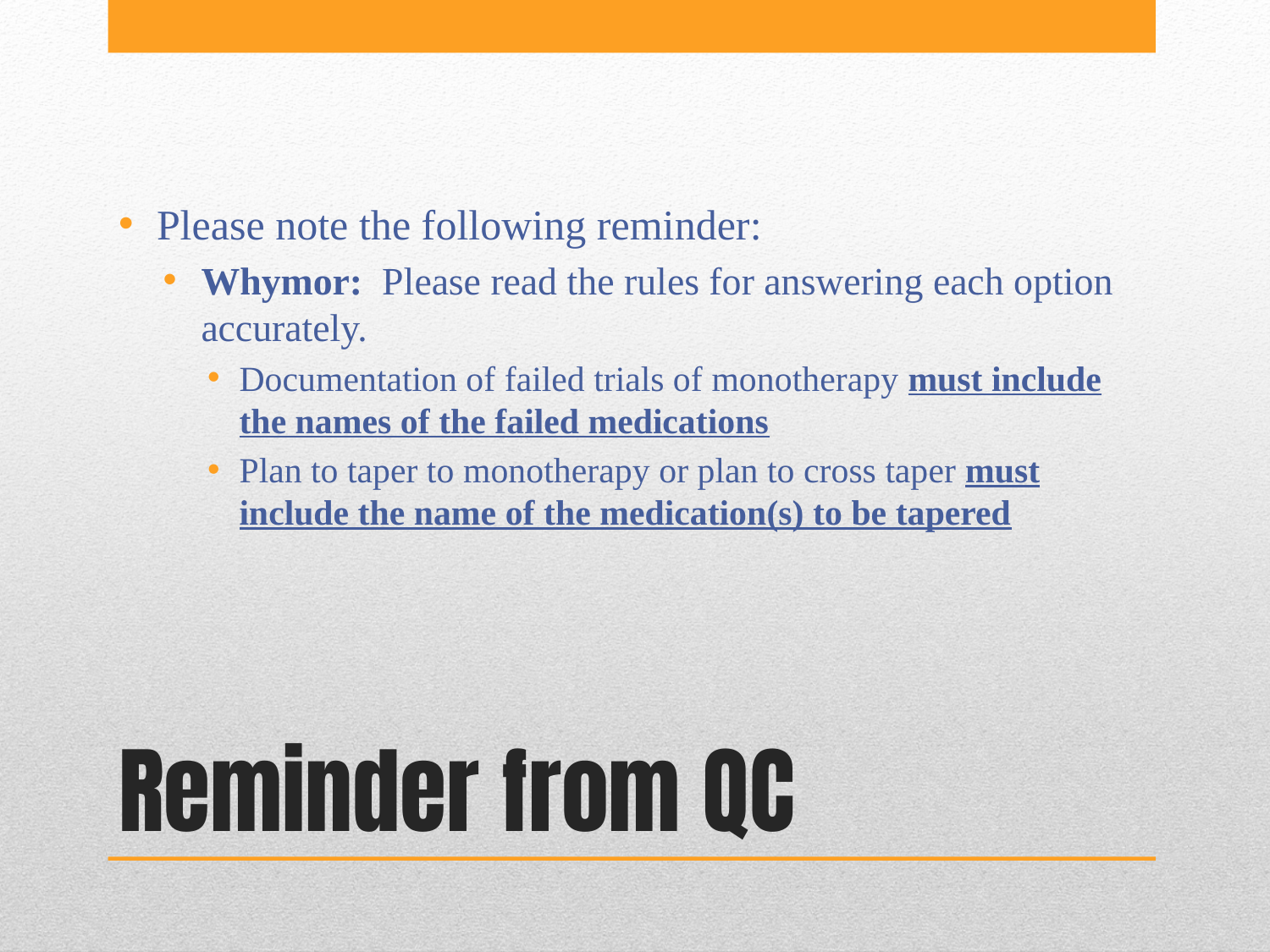

Please note the following reminder:
Whymor:  Please read the rules for answering each option accurately.
Documentation of failed trials of monotherapy must include the names of the failed medications
Plan to taper to monotherapy or plan to cross taper must include the name of the medication(s) to be tapered
# Reminder from QC